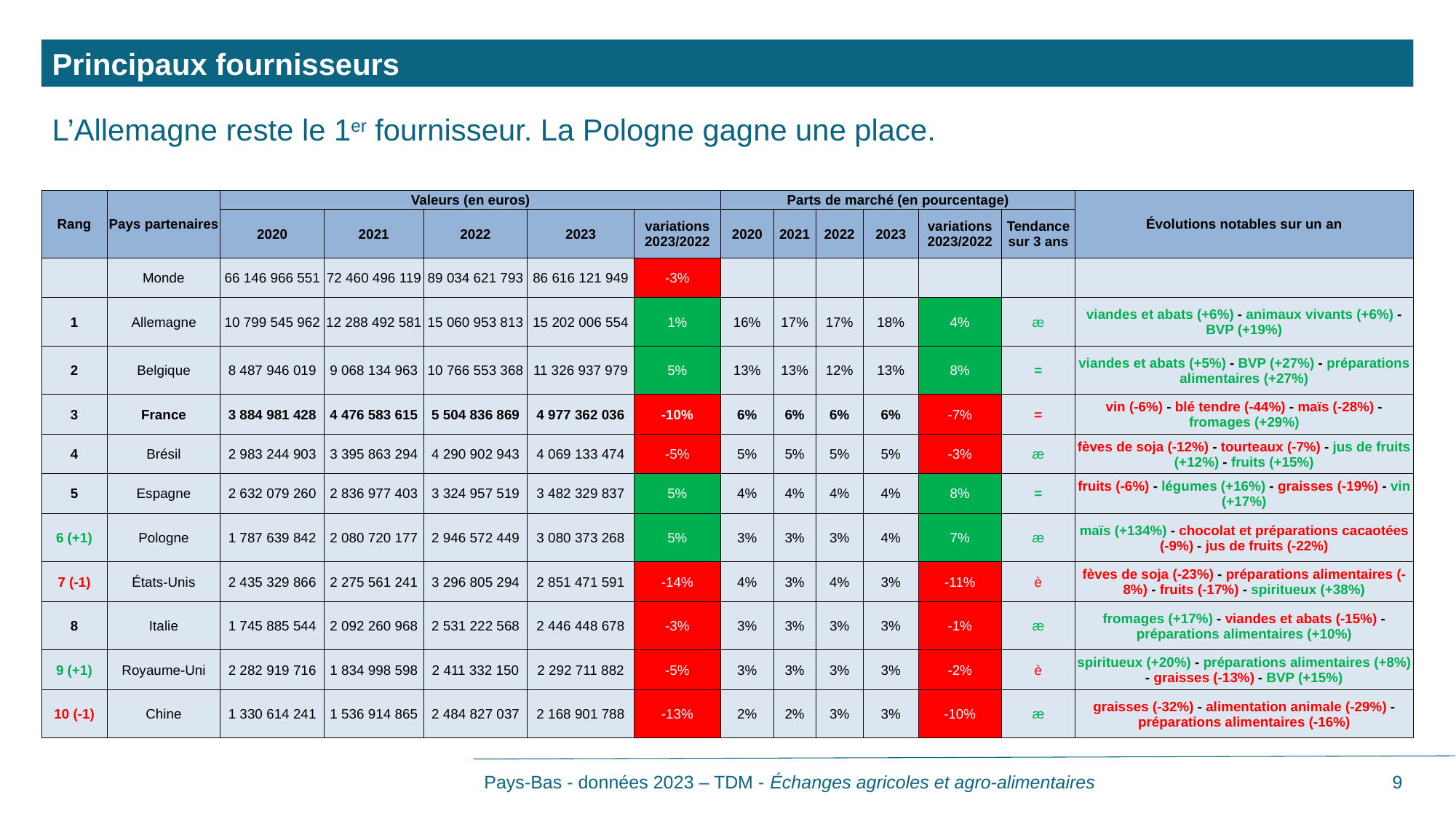

Principaux fournisseurs
L’Allemagne reste le 1er fournisseur. La Pologne gagne une place.
| Rang | Pays partenaires | Valeurs (en euros) |  |  |  |  | Parts de marché (en pourcentage) |  |  |  |  |  | Évolutions notables sur un an |
| --- | --- | --- | --- | --- | --- | --- | --- | --- | --- | --- | --- | --- | --- |
|  |  | 2020 | 2021 | 2022 | 2023 | variations 2023/2022 | 2020 | 2021 | 2022 | 2023 | variations 2023/2022 | Tendance sur 3 ans |  |
|  | Monde | 66 146 966 551 | 72 460 496 119 | 89 034 621 793 | 86 616 121 949 | -3% |  |  |  |  |  |  |  |
| 1 | Allemagne | 10 799 545 962 | 12 288 492 581 | 15 060 953 813 | 15 202 006 554 | 1% | 16% | 17% | 17% | 18% | 4% | æ | viandes et abats (+6%) - animaux vivants (+6%) - BVP (+19%) |
| 2 | Belgique | 8 487 946 019 | 9 068 134 963 | 10 766 553 368 | 11 326 937 979 | 5% | 13% | 13% | 12% | 13% | 8% | = | viandes et abats (+5%) - BVP (+27%) - préparations alimentaires (+27%) |
| 3 | France | 3 884 981 428 | 4 476 583 615 | 5 504 836 869 | 4 977 362 036 | -10% | 6% | 6% | 6% | 6% | -7% | = | vin (-6%) - blé tendre (-44%) - maïs (-28%) - fromages (+29%) |
| 4 | Brésil | 2 983 244 903 | 3 395 863 294 | 4 290 902 943 | 4 069 133 474 | -5% | 5% | 5% | 5% | 5% | -3% | æ | fèves de soja (-12%) - tourteaux (-7%) - jus de fruits (+12%) - fruits (+15%) |
| 5 | Espagne | 2 632 079 260 | 2 836 977 403 | 3 324 957 519 | 3 482 329 837 | 5% | 4% | 4% | 4% | 4% | 8% | = | fruits (-6%) - légumes (+16%) - graisses (-19%) - vin (+17%) |
| 6 (+1) | Pologne | 1 787 639 842 | 2 080 720 177 | 2 946 572 449 | 3 080 373 268 | 5% | 3% | 3% | 3% | 4% | 7% | æ | maïs (+134%) - chocolat et préparations cacaotées (-9%) - jus de fruits (-22%) |
| 7 (-1) | États-Unis | 2 435 329 866 | 2 275 561 241 | 3 296 805 294 | 2 851 471 591 | -14% | 4% | 3% | 4% | 3% | -11% | è | fèves de soja (-23%) - préparations alimentaires (-8%) - fruits (-17%) - spiritueux (+38%) |
| 8 | Italie | 1 745 885 544 | 2 092 260 968 | 2 531 222 568 | 2 446 448 678 | -3% | 3% | 3% | 3% | 3% | -1% | æ | fromages (+17%) - viandes et abats (-15%) - préparations alimentaires (+10%) |
| 9 (+1) | Royaume-Uni | 2 282 919 716 | 1 834 998 598 | 2 411 332 150 | 2 292 711 882 | -5% | 3% | 3% | 3% | 3% | -2% | è | spiritueux (+20%) - préparations alimentaires (+8%) - graisses (-13%) - BVP (+15%) |
| 10 (-1) | Chine | 1 330 614 241 | 1 536 914 865 | 2 484 827 037 | 2 168 901 788 | -13% | 2% | 2% | 3% | 3% | -10% | æ | graisses (-32%) - alimentation animale (-29%) - préparations alimentaires (-16%) |
Pays-Bas - données 2023 – TDM - Échanges agricoles et agro-alimentaires
9